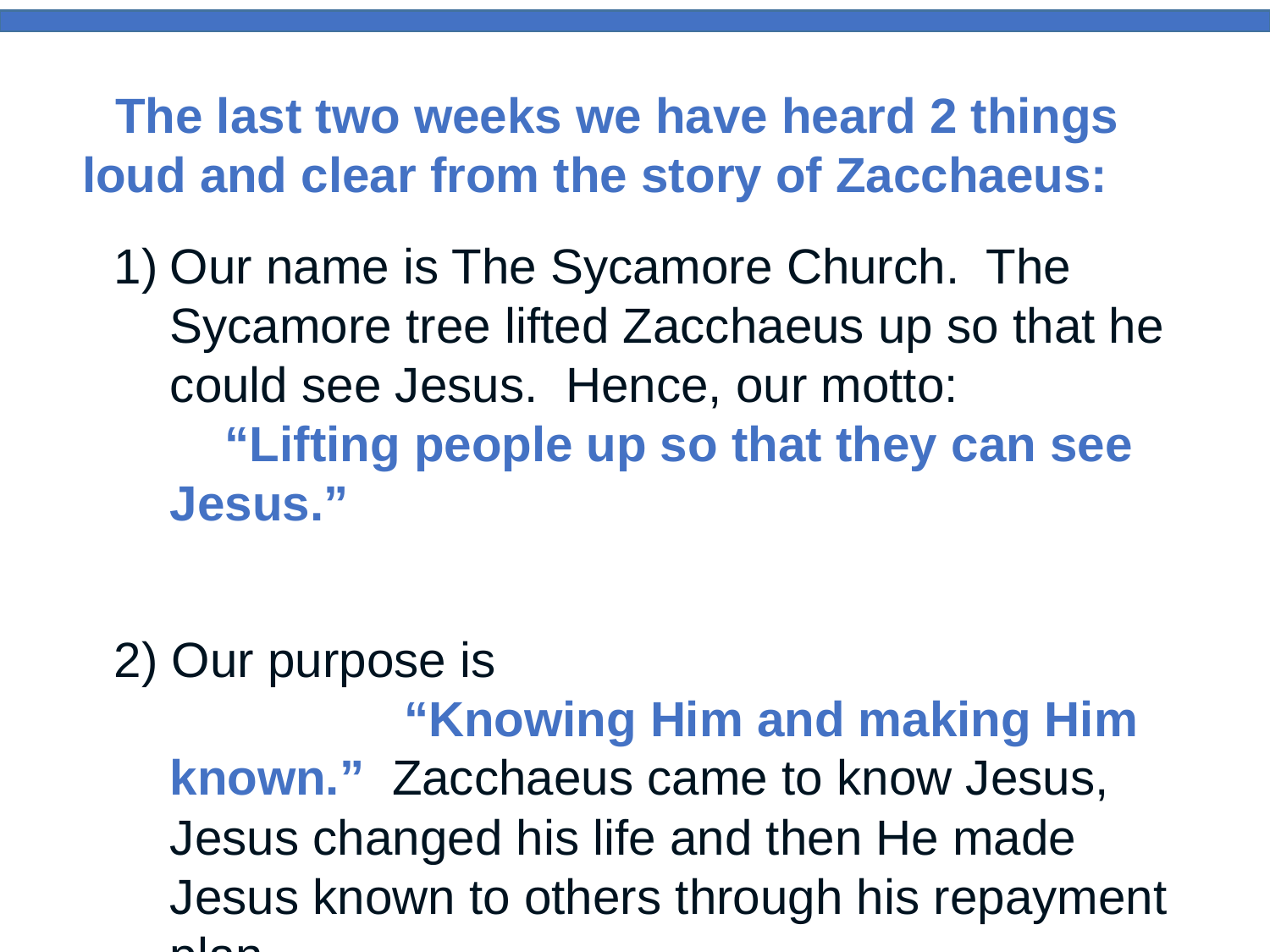

The last two weeks we have heard 2 things loud and clear from the story of Zacchaeus:
Our name is The Sycamore Church.  The Sycamore tree lifted Zacchaeus up so that he could see Jesus.  Hence, our motto:                     “Lifting people up so that they can see Jesus.”

2) Our purpose is                                                                   “Knowing Him and making Him known.”  Zacchaeus came to know Jesus, Jesus changed his life and then He made Jesus known to others through his repayment plan.